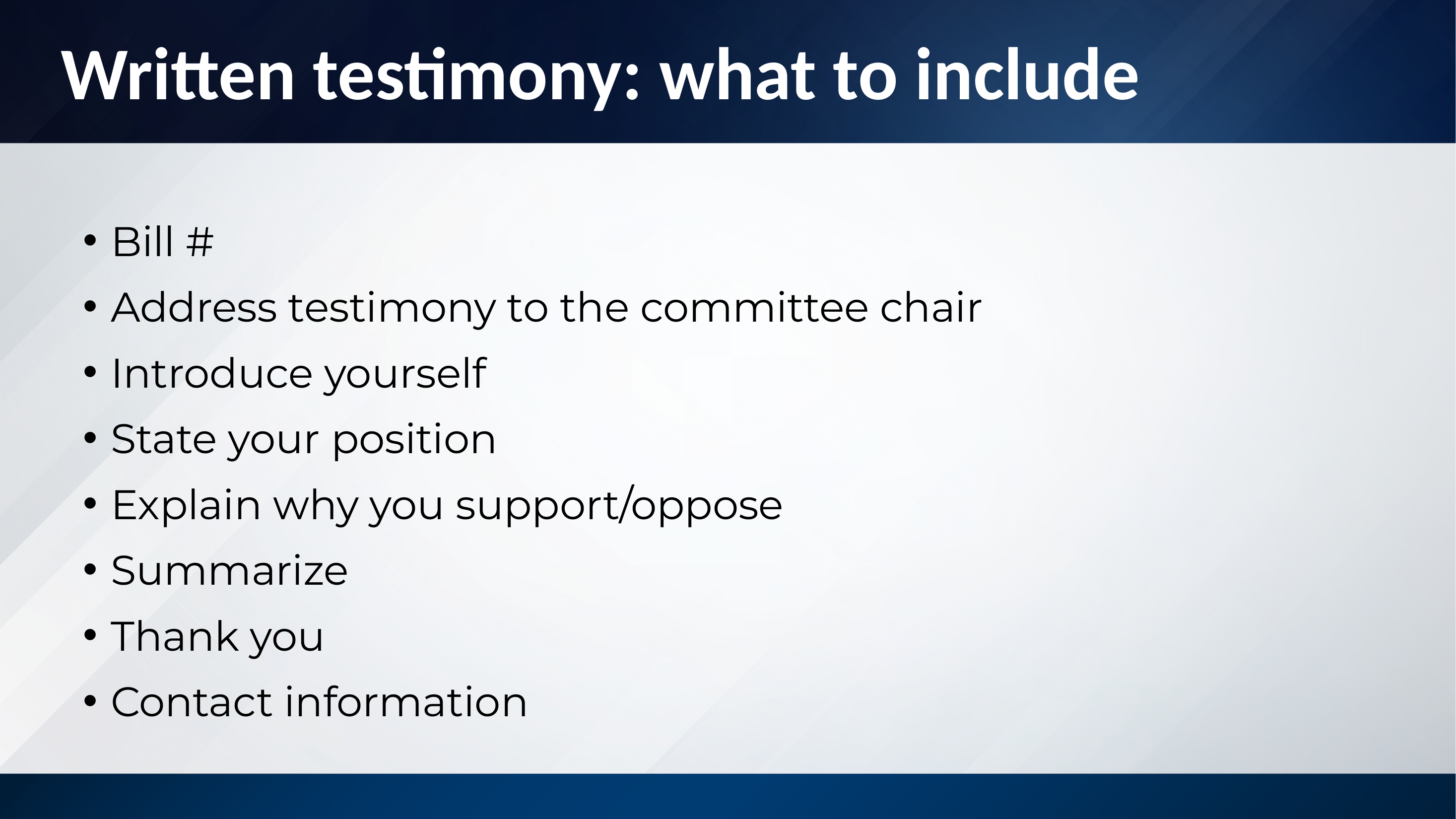

Written testimony: what to include
Bill #
Address testimony to the committee chair
Introduce yourself
State your position
Explain why you support/oppose
Summarize
Thank you
Contact information